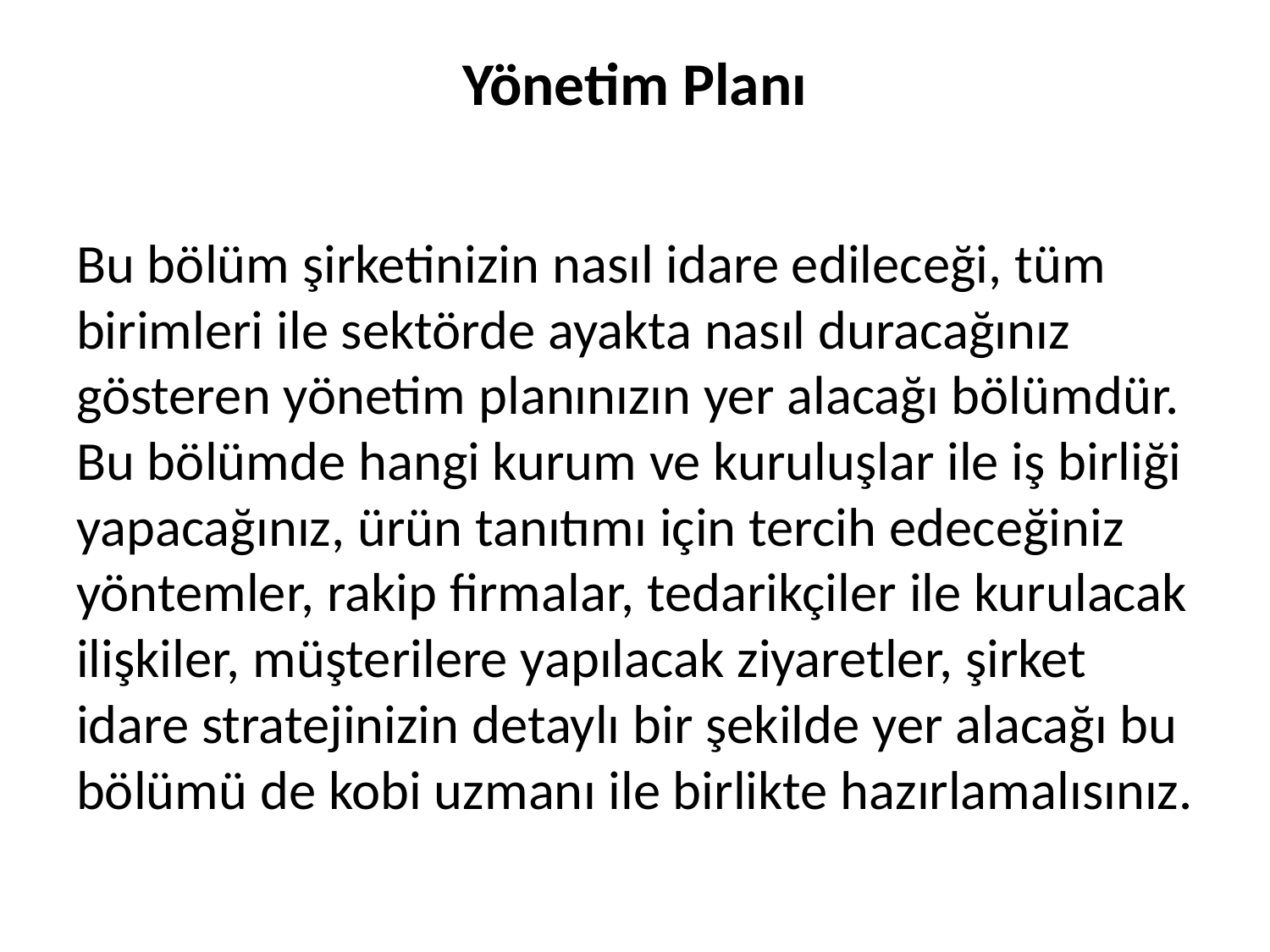

# Yönetim Planı
Bu bölüm şirketinizin nasıl idare edileceği, tüm birimleri ile sektörde ayakta nasıl duracağınız gösteren yönetim planınızın yer alacağı bölümdür. Bu bölümde hangi kurum ve kuruluşlar ile iş birliği yapacağınız, ürün tanıtımı için tercih edeceğiniz yöntemler, rakip firmalar, tedarikçiler ile kurulacak ilişkiler, müşterilere yapılacak ziyaretler, şirket idare stratejinizin detaylı bir şekilde yer alacağı bu bölümü de kobi uzmanı ile birlikte hazırlamalısınız.